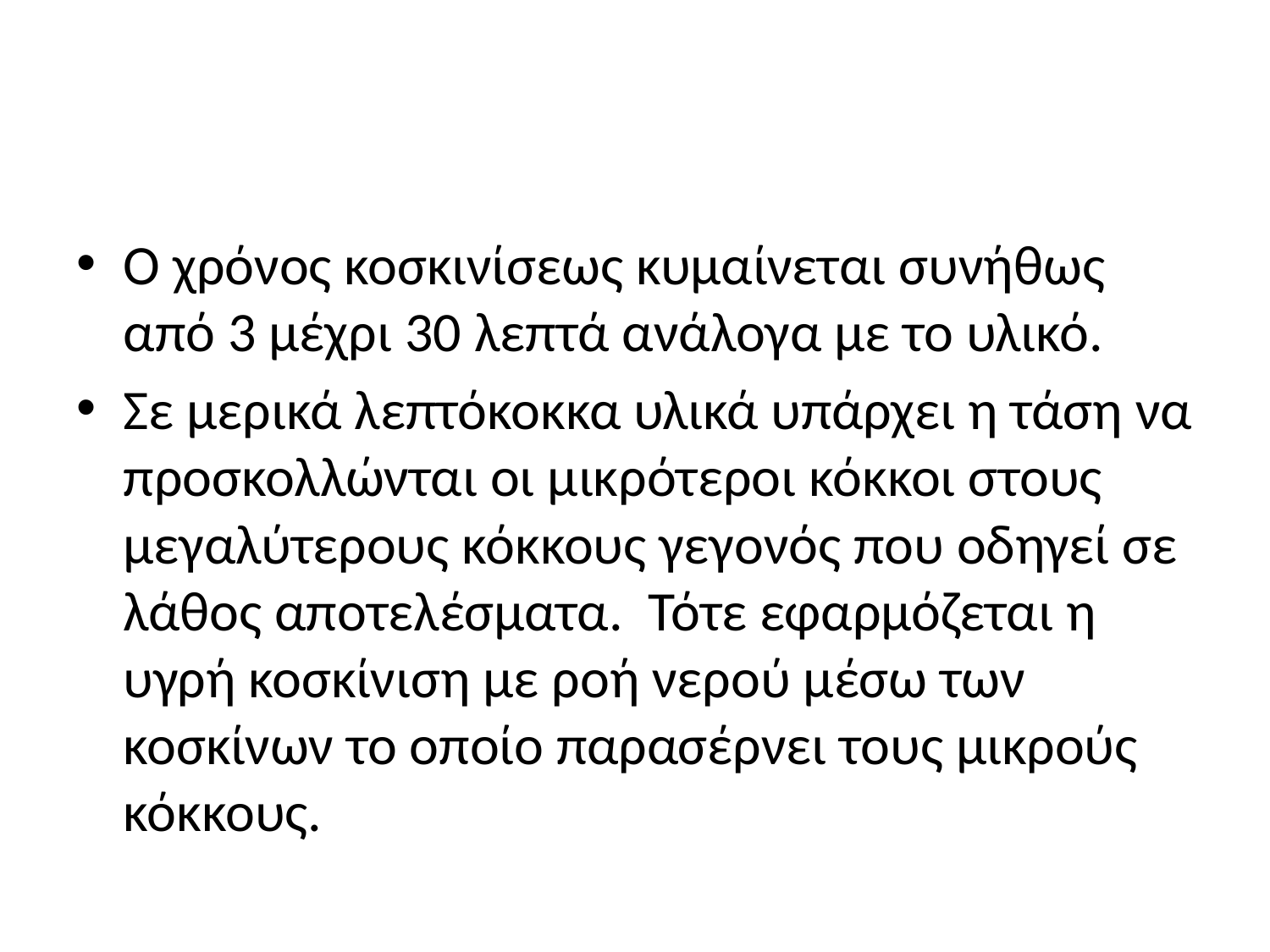

#
Ο χρόνος κοσκινίσεως κυμαίνεται συνήθως από 3 μέχρι 30 λεπτά ανάλογα με το υλικό.
Σε μερικά λεπτόκοκκα υλικά υπάρχει η τάση να προσκολλώνται οι μικρότεροι κόκκοι στους μεγαλύτερους κόκκους γεγονός που οδηγεί σε λάθος αποτελέσματα.  Τότε εφαρμόζεται η υγρή κοσκίνιση με ροή νερού μέσω των κοσκίνων το οποίο παρασέρνει τους μικρούς κόκκους.